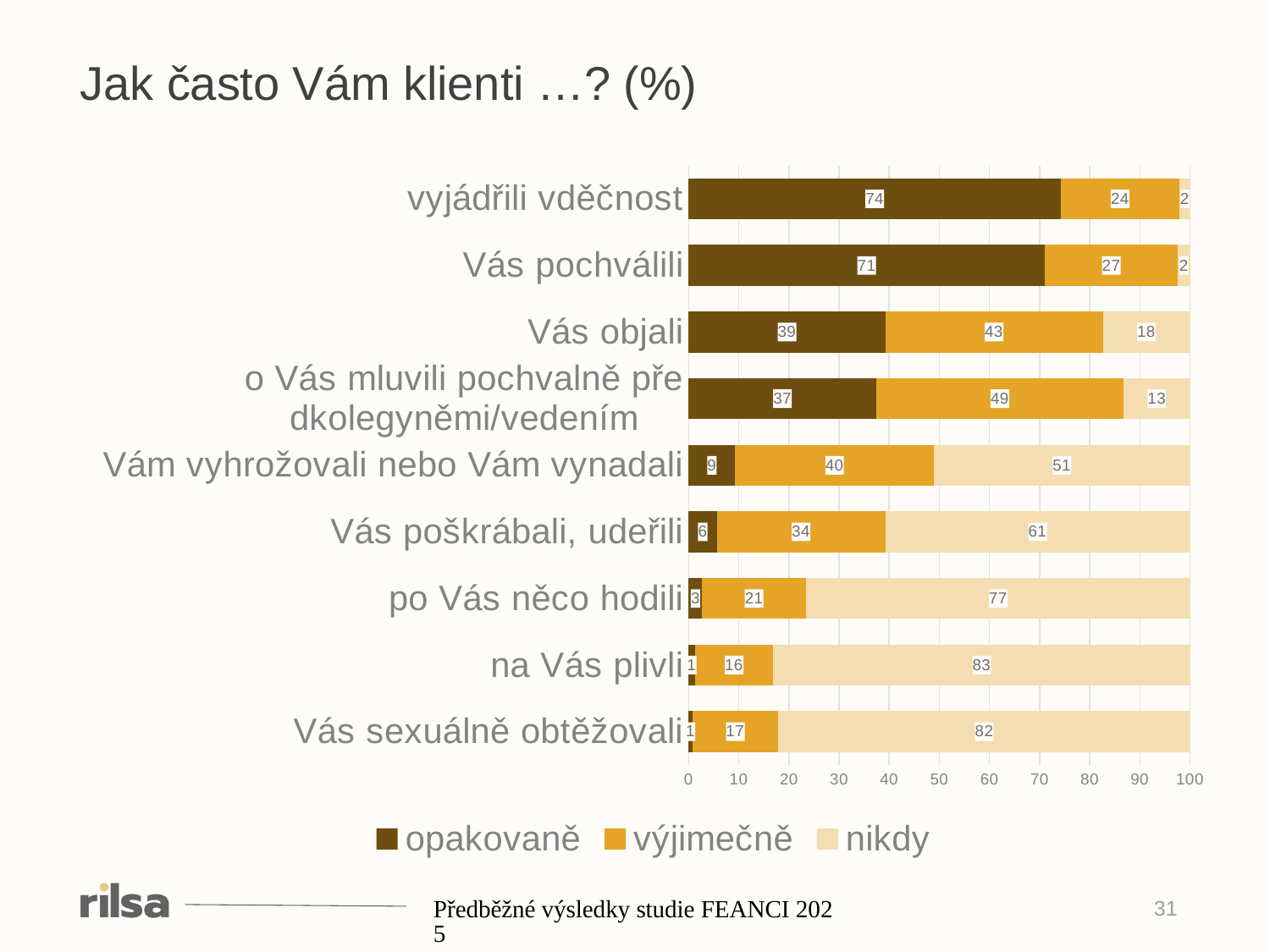

Jak často Vám klienti …? (%)

### Chart

| Category | opakovaně | výjimečně | nikdy |
|---|---|---|---|
| Vás sexuálně obtěžovali | 0.7 | 17.2 | 82.1 |
| na Vás plivli | 1.2 | 15.7 | 83.1 |
| po Vás něco hodili | 2.7 | 20.7 | 76.6 |
| Vás poškrábali, udeřili | 5.6 | 33.6 | 60.8 |
| Vám vyhrožovali nebo Vám vynadali | 9.3 | 39.6 | 51.1 |
| o Vás mluvili pochvalně pře dkolegyněmi/vedením | 37.4 | 49.3 | 13.3 |
| Vás objali | 39.2 | 43.4 | 17.5 |
| Vás pochválili | 71.0 | 26.6 | 2.4 |
| vyjádřili vděčnost | 74.2 | 23.7 | 2.1 |
Předběžné výsledky studie FEANCI 2025
31